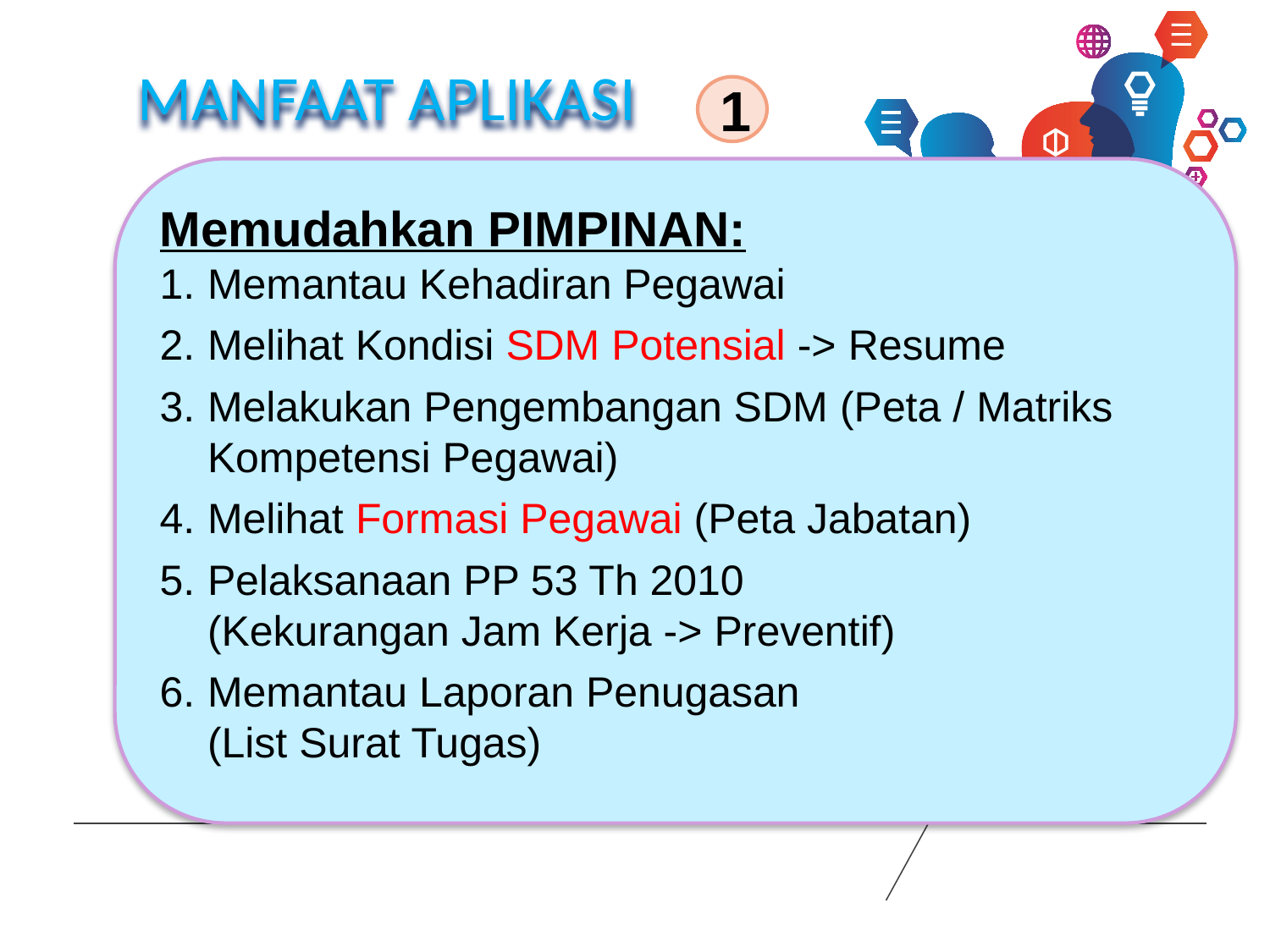

MANFAAT APLIKASI
1
Memudahkan PIMPINAN:
Memantau Kehadiran Pegawai
Melihat Kondisi SDM Potensial -> Resume
Melakukan Pengembangan SDM (Peta / Matriks Kompetensi Pegawai)
Melihat Formasi Pegawai (Peta Jabatan)
Pelaksanaan PP 53 Th 2010
(Kekurangan Jam Kerja -> Preventif)
Memantau Laporan Penugasan
(List Surat Tugas)